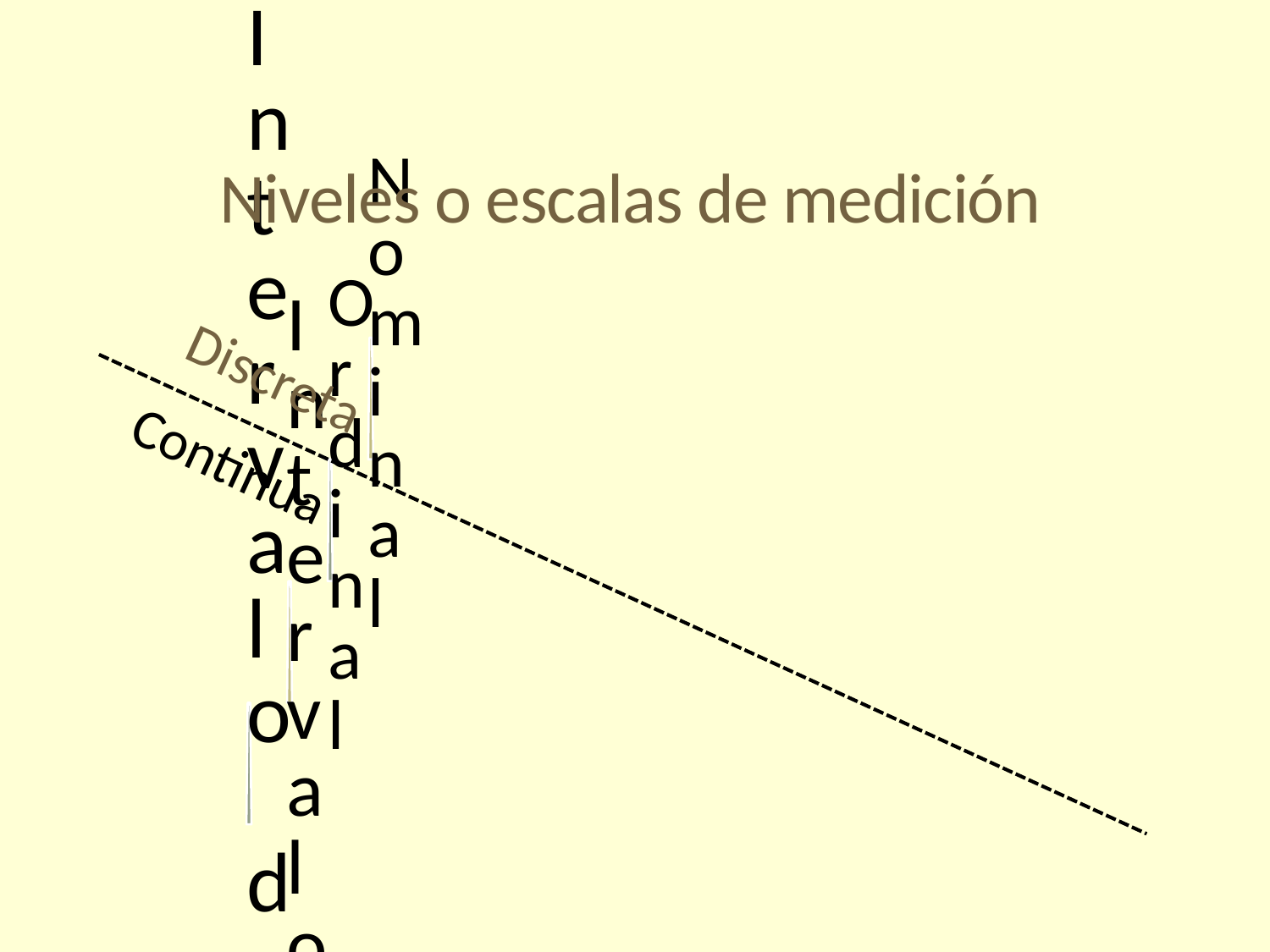

# Niveles o escalas de medición
Discreta

Continua